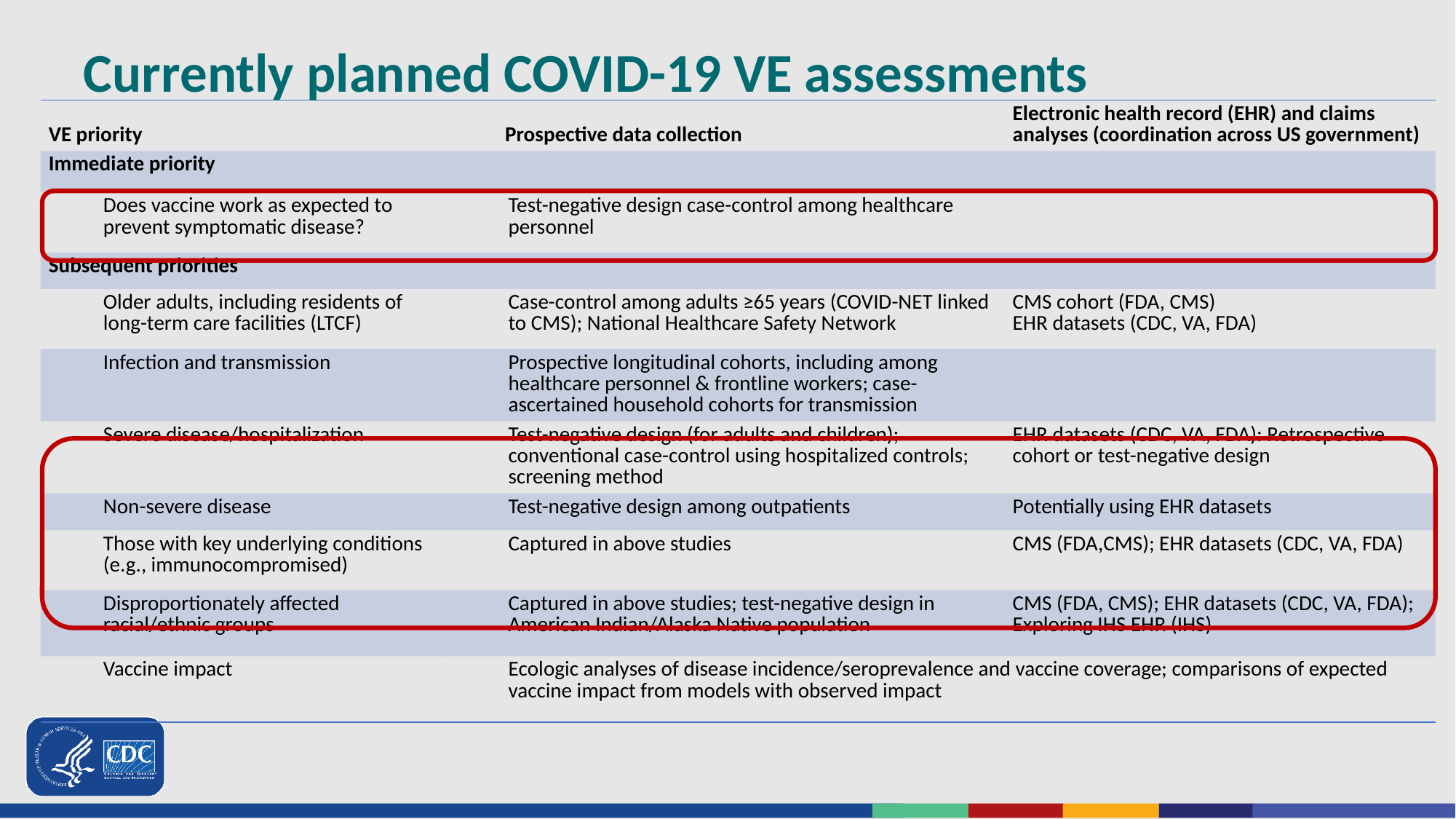

# Currently planned COVID-19 VE assessments
| VE priority |  | Prospective data collection | Electronic health record (EHR) and claims analyses (coordination across US government) |
| --- | --- | --- | --- |
| Immediate priority |  |  |  |
| Does vaccine work as expected to prevent symptomatic disease? | Test-negative design case-control among healthcare personnel | Test-negative design case-control among healthcare personnel |  |
| Subsequent priorities |  |  |  |
| Older adults, including residents of long-term care facilities (LTCF) | Case-control among adults ≥65 years (COVID-NET linked to CMS); National Healthcare Safety Network | Case-control among adults 65+ years (COVID-NET linked to CMS); National Healthcare Safety Network | CMS cohort (FDA, CMS) EHR datasets (CDC, VA, FDA) |
| Infection and transmission | Prospective longitudinal cohorts, including among healthcare personnel & frontline workers; case-ascertained household cohorts for transmission | Prospective longitudinal cohorts, including among healthcare personnel & frontline workers; Case-ascertained household cohorts for transmission |  |
| Severe disease/hospitalization | Test-negative design (for adults and children); conventional case-control using hospitalized controls; screening method | Test-negative design (for adults and children); conventional case-control using hospitalized controls; screening method | EHR datasets (CDC, VA, FDA): Retrospective cohort or test-negative design |
| Non-severe disease | Test-negative design among outpatients | Test-negative design among outpatients | Potentially using EHR datasets |
| Those with key underlying conditions (e.g., immunocompromised) | Captured in above studies | Captured in above studies | CMS (FDA,CMS); EHR datasets (CDC, VA, FDA) |
| Disproportionately affected racial/ethnic groups | Captured in above studies; test-negative design in American Indian/Alaska Native population | Test-negative design in American Indian/Alaska Native population; Also captured in above studies | CMS (FDA, CMS); EHR datasets (CDC, VA, FDA); Exploring IHS EHR (IHS) |
| Vaccine impact | Ecologic analyses of disease incidence/seroprevalence and vaccine coverage; comparisons of expected vaccine impact from models with observed impact |  |  |